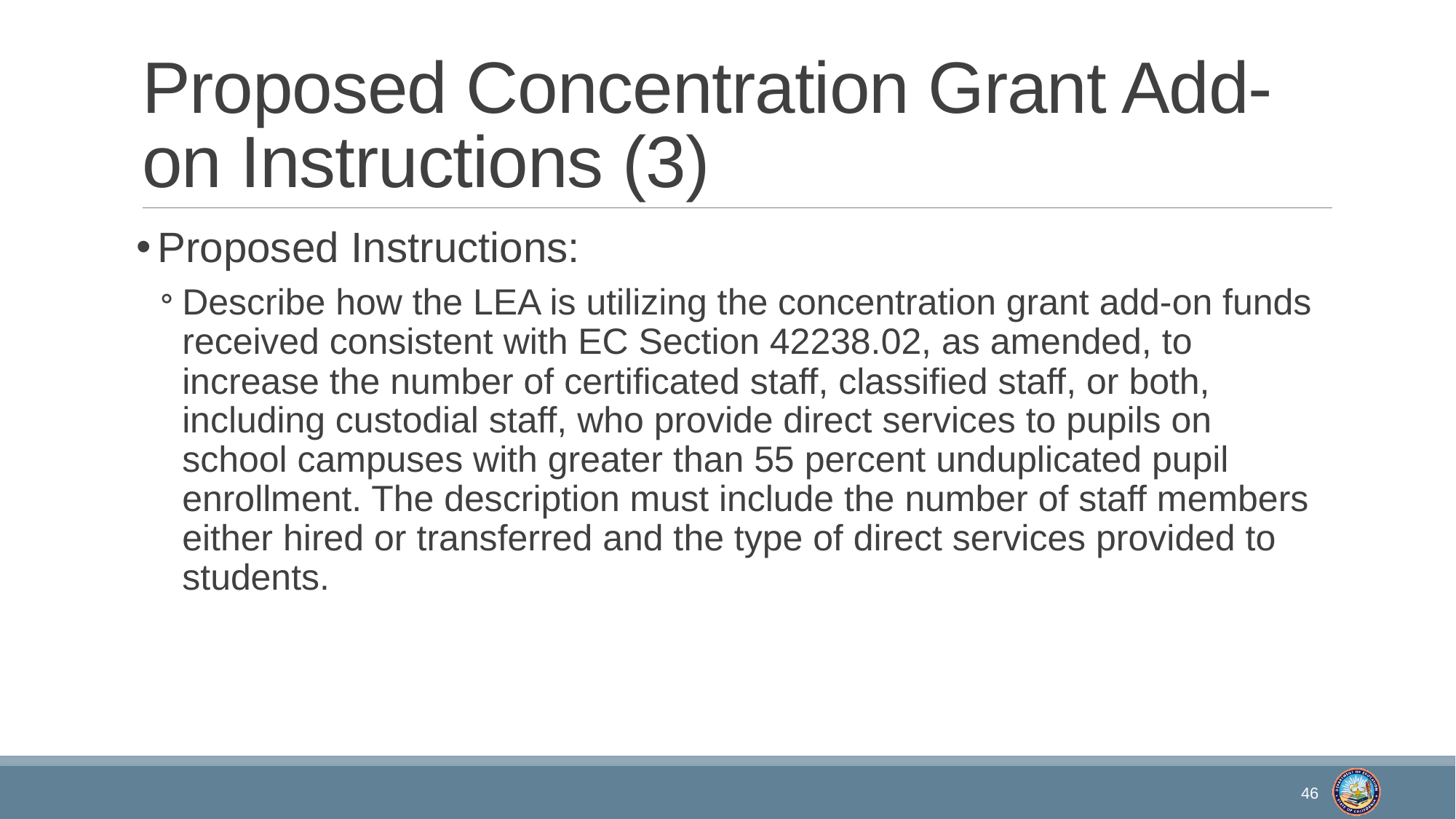

# Proposed Concentration Grant Add-on Instructions (3)
Proposed Instructions:
Describe how the LEA is utilizing the concentration grant add-on funds received consistent with EC Section 42238.02, as amended, to increase the number of certificated staff, classified staff, or both, including custodial staff, who provide direct services to pupils on school campuses with greater than 55 percent unduplicated pupil enrollment. The description must include the number of staff members either hired or transferred and the type of direct services provided to students.

46